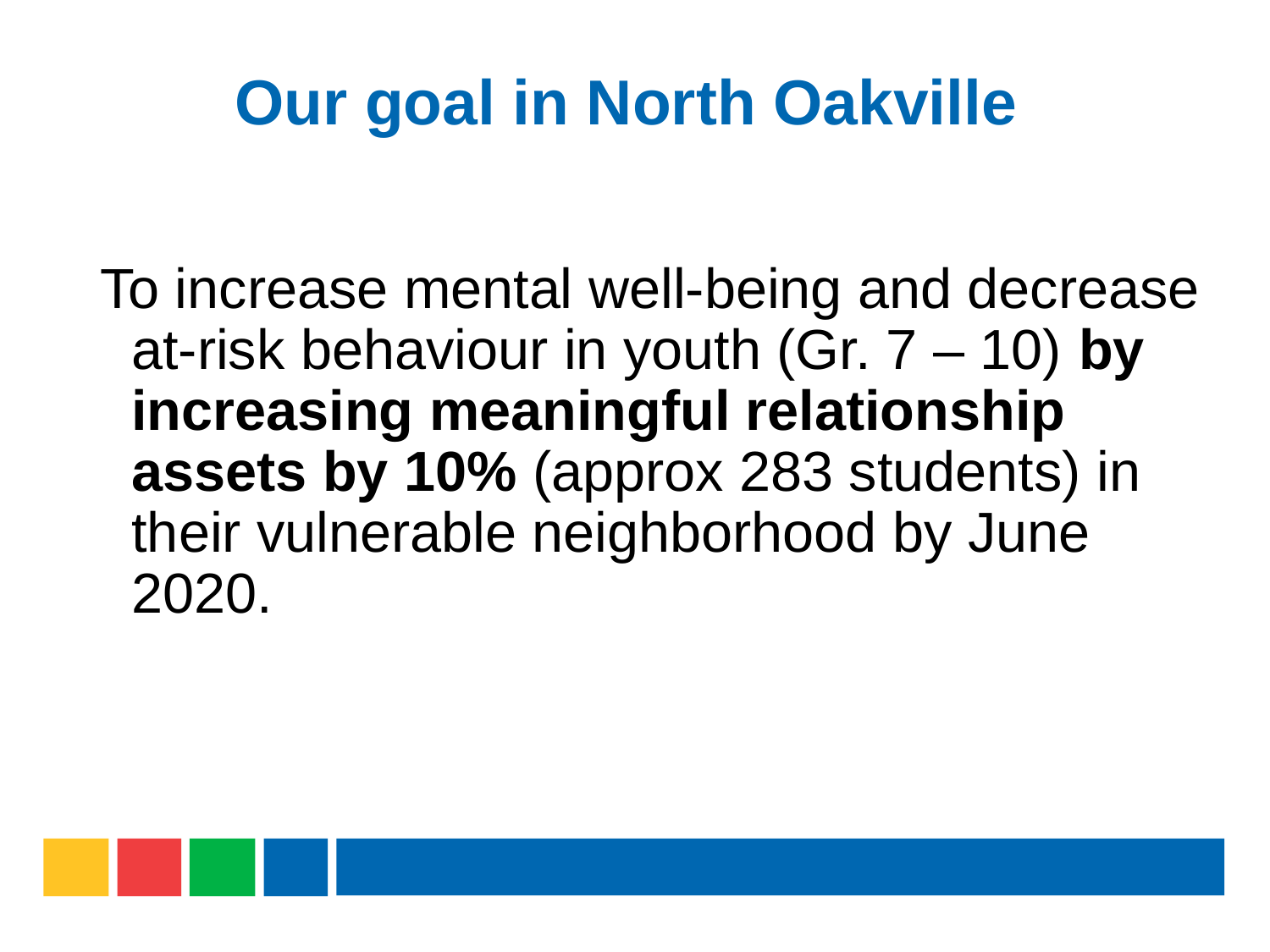

# Our goal in North Oakville
To increase mental well-being and decrease at-risk behaviour in youth (Gr. 7 – 10) by increasing meaningful relationship assets by 10% (approx 283 students) in their vulnerable neighborhood by June 2020.